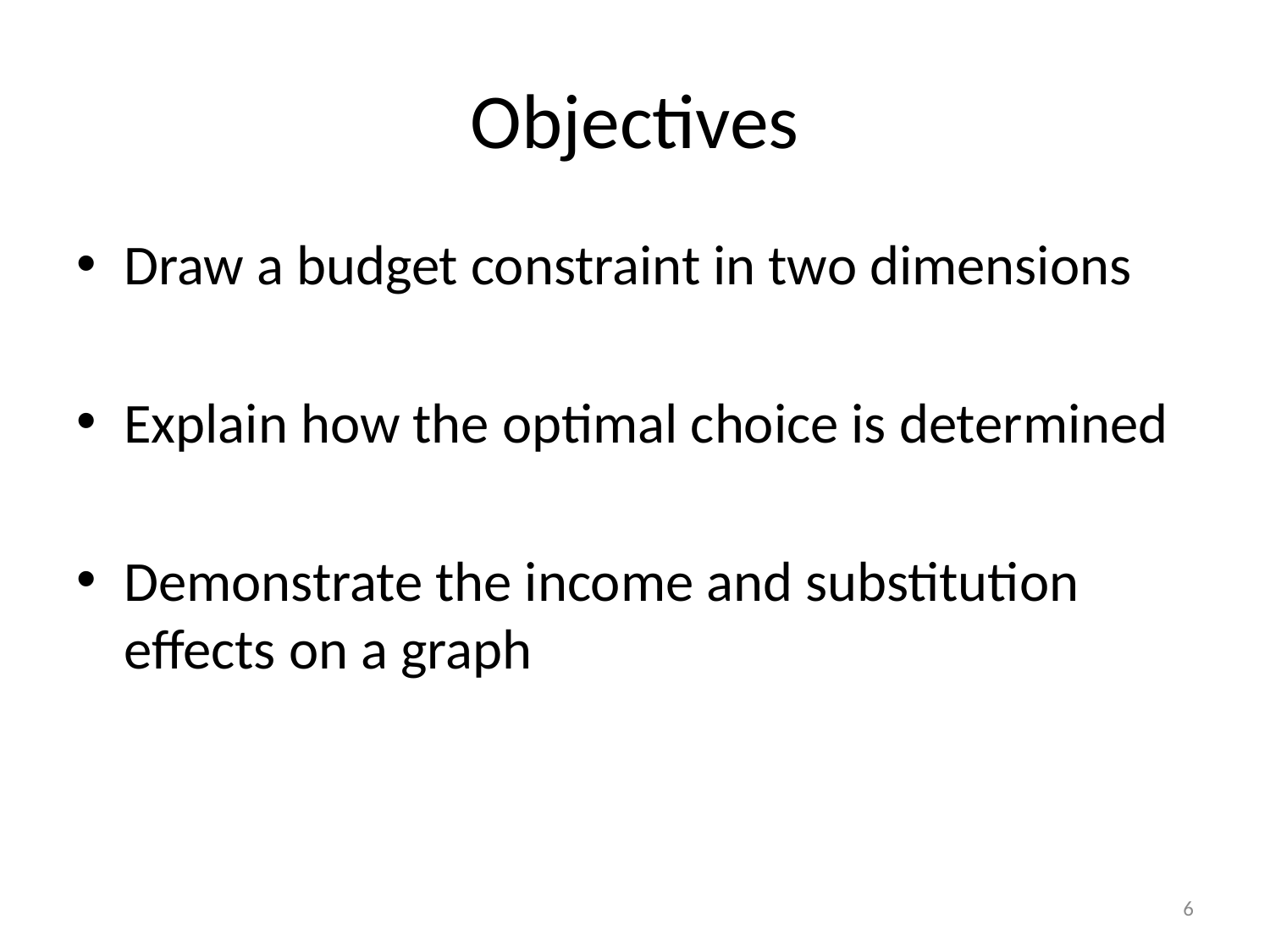

# Objectives
Draw a budget constraint in two dimensions

Explain how the optimal choice is determined

Demonstrate the income and substitution effects on a graph
6